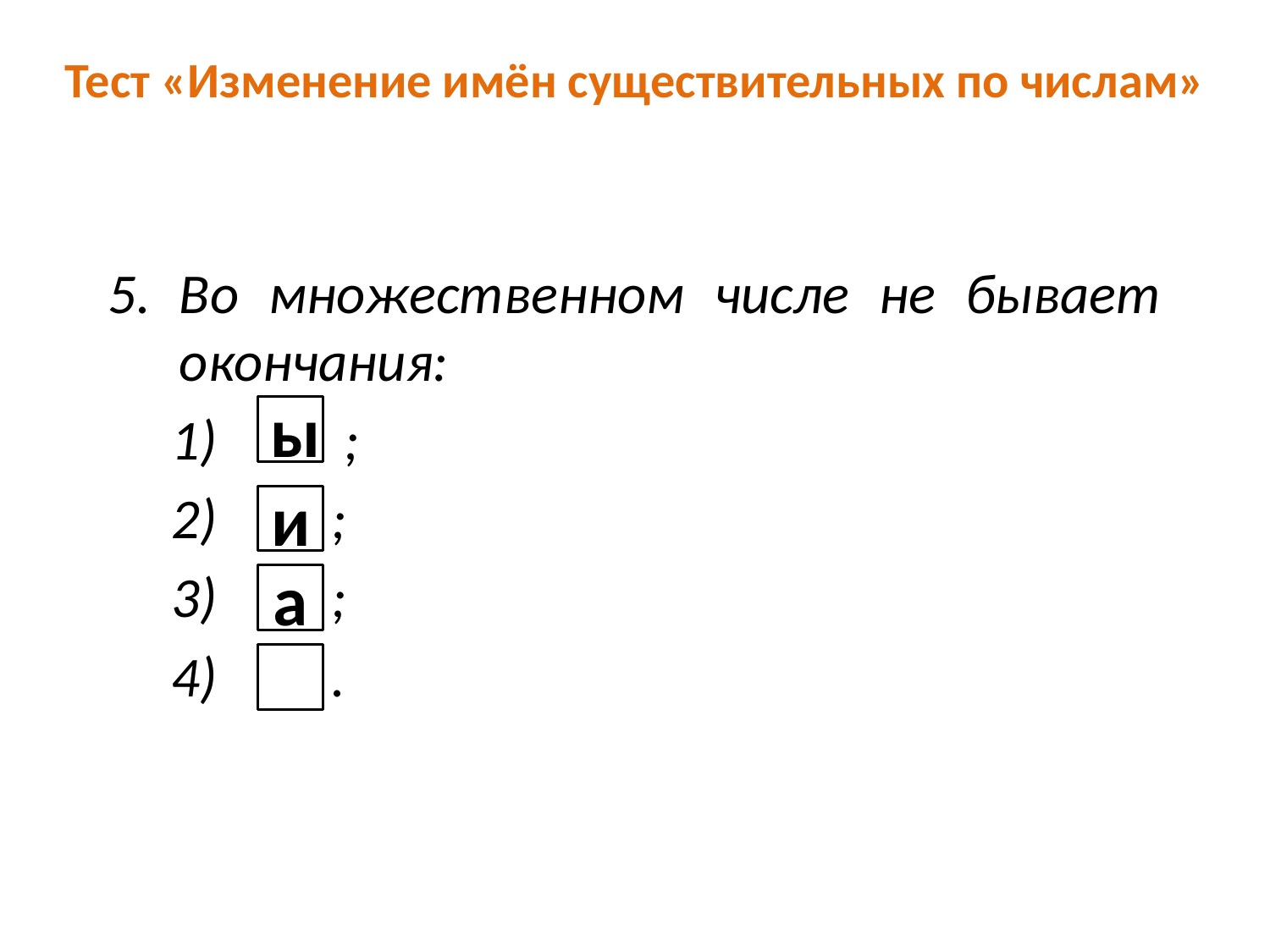

Тест «Изменение имён существительных по числам»
Во множественном числе не бывает окончания:
        ;
       ;
       ;
       .

ы
и
а